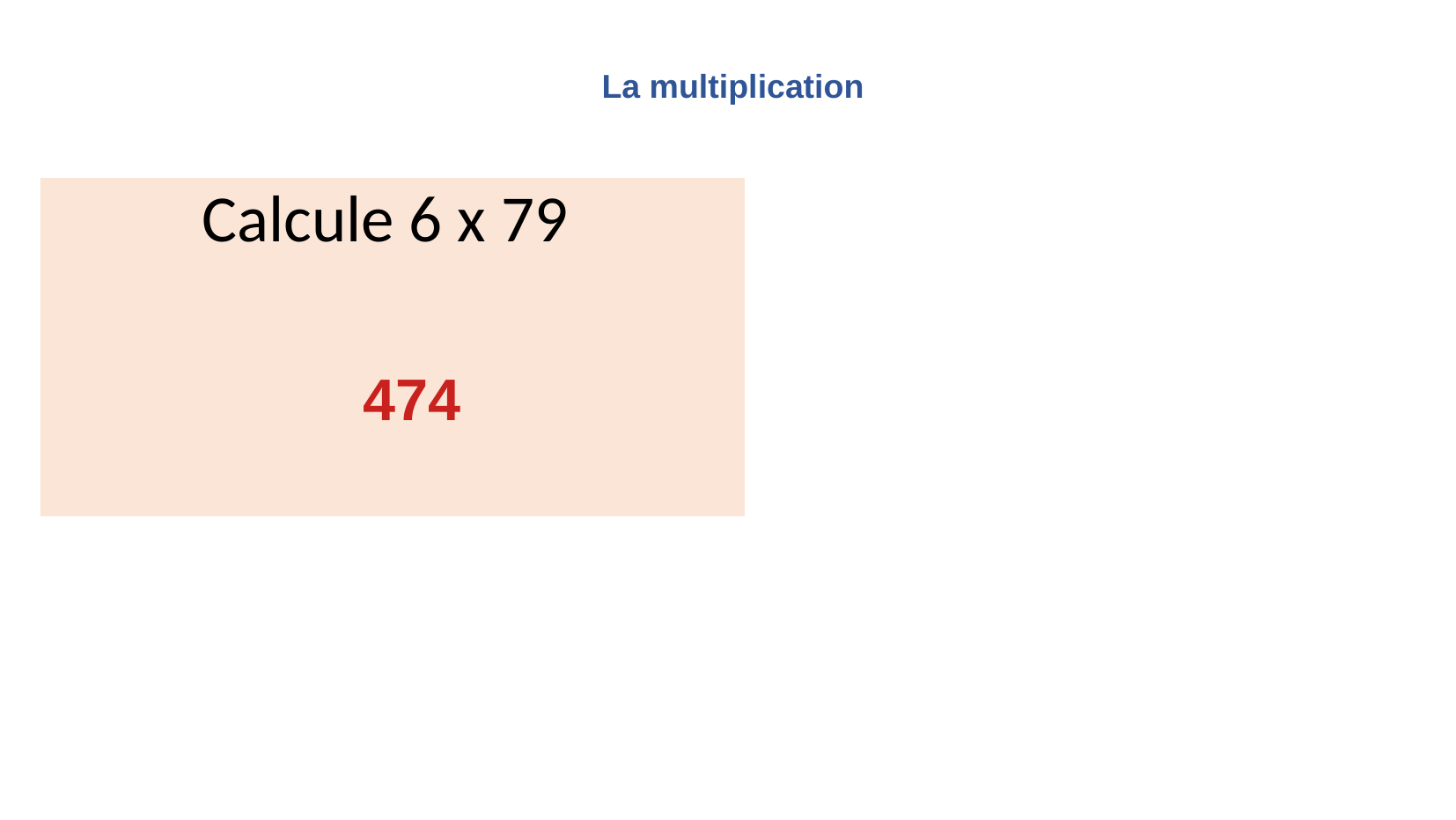

La multiplication

Calcule 6 x 79

474